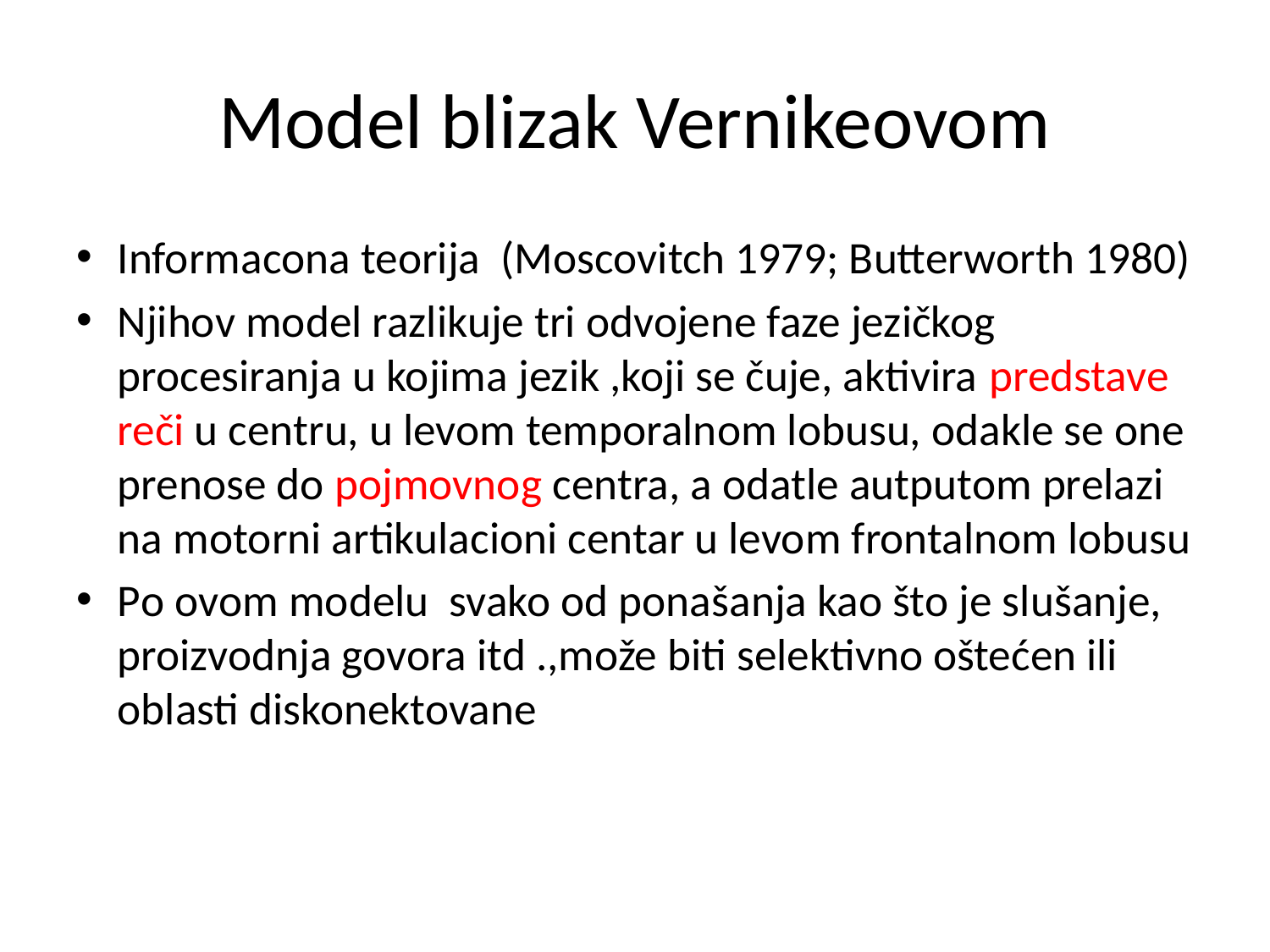

# Model blizak Vernikeovom
Informacona teorija  (Moscovitch 1979; Butterworth 1980)
Njihov model razlikuje tri odvojene faze jezičkog procesiranja u kojima jezik ,koji se čuje, aktivira predstave reči u centru, u levom temporalnom lobusu, odakle se one prenose do pojmovnog centra, a odatle autputom prelazi na motorni artikulacioni centar u levom frontalnom lobusu
Po ovom modelu  svako od ponašanja kao što je slušanje, proizvodnja govora itd .,može biti selektivno oštećen ili oblasti diskonektovane